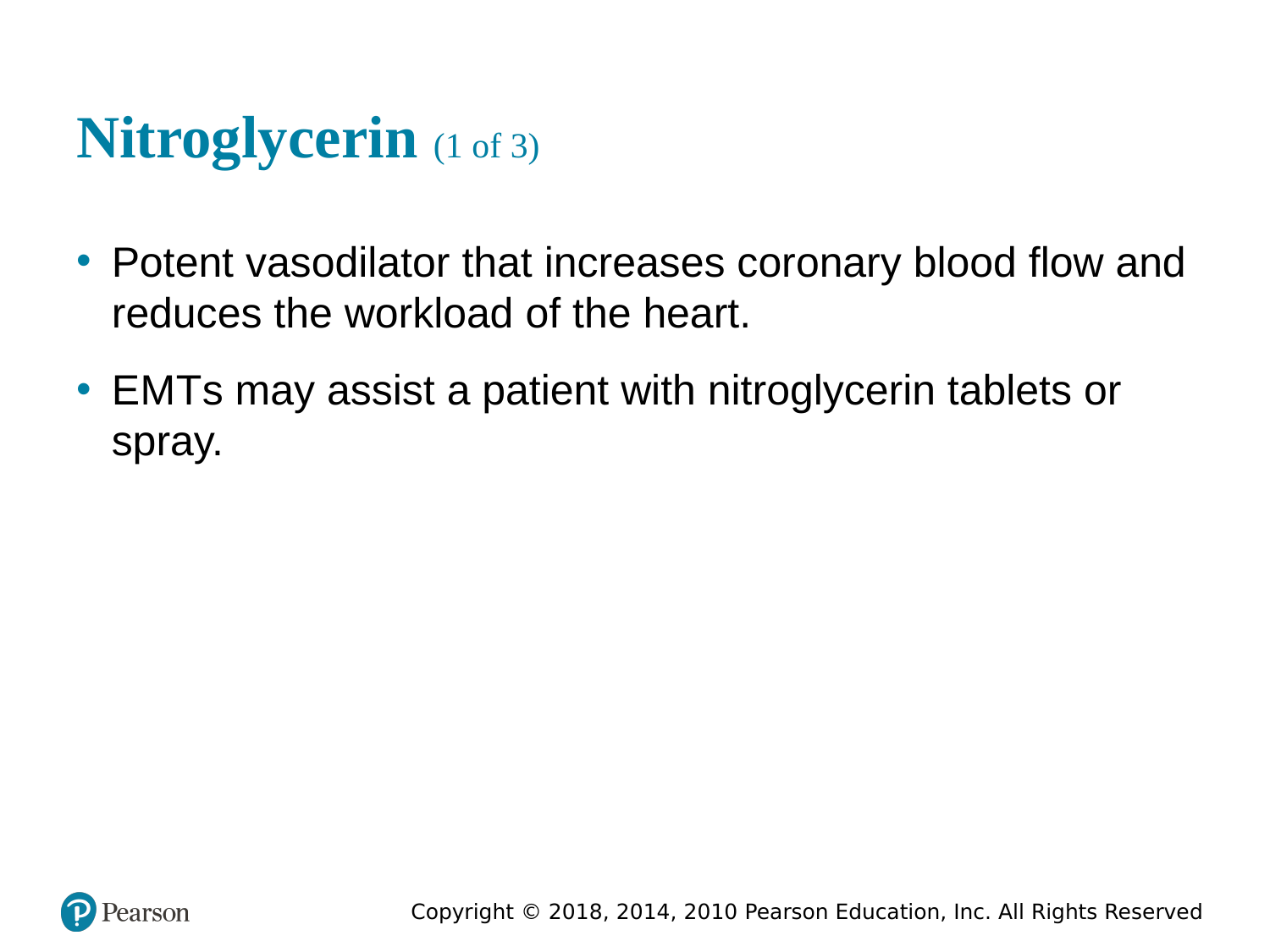

# Nitroglycerin (1 of 3)
Potent vasodilator that increases coronary blood flow and reduces the workload of the heart.
E M T s may assist a patient with nitroglycerin tablets or spray.